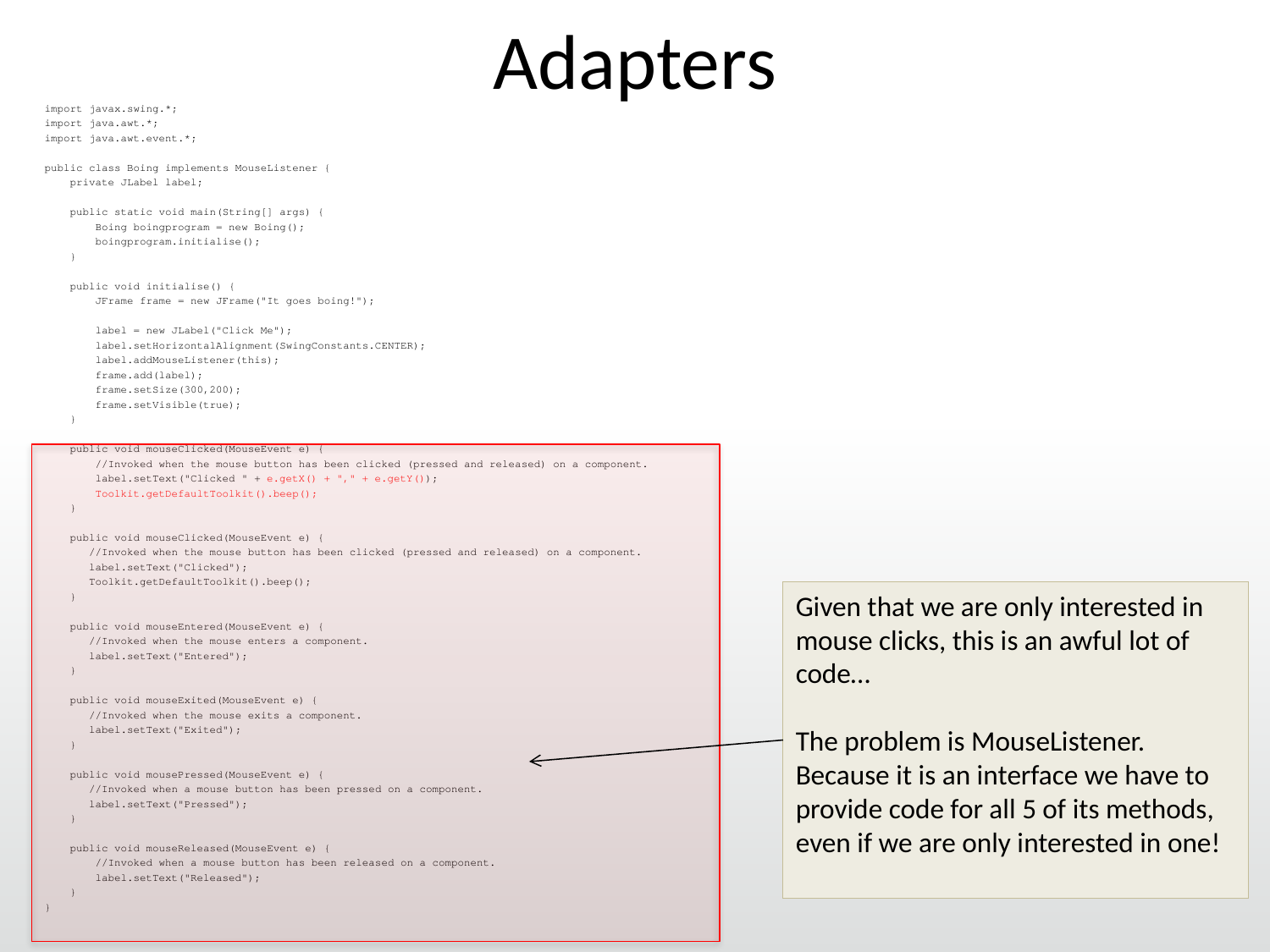

# Adapters
import javax.swing.*;
import java.awt.*;
import java.awt.event.*;

public class Boing implements MouseListener {
    private JLabel label;

    public static void main(String[] args) {
        Boing boingprogram = new Boing();
        boingprogram.initialise();
    }

    public void initialise() {
        JFrame frame = new JFrame("It goes boing!");

        label = new JLabel("Click Me");
        label.setHorizontalAlignment(SwingConstants.CENTER);
        label.addMouseListener(this);
        frame.add(label);
        frame.setSize(300,200);
        frame.setVisible(true);
    }

    public void mouseClicked(MouseEvent e) {
        //Invoked when the mouse button has been clicked (pressed and released) on a component.
        label.setText("Clicked " + e.getX() + "," + e.getY());
        Toolkit.getDefaultToolkit().beep();
    }

    public void mouseClicked(MouseEvent e) {
       //Invoked when the mouse button has been clicked (pressed and released) on a component.
       label.setText("Clicked");
       Toolkit.getDefaultToolkit().beep();
    }

    public void mouseEntered(MouseEvent e) {
       //Invoked when the mouse enters a component.
       label.setText("Entered");
    }

    public void mouseExited(MouseEvent e) {
       //Invoked when the mouse exits a component.
       label.setText("Exited");
    }

    public void mousePressed(MouseEvent e) {
       //Invoked when a mouse button has been pressed on a component.
       label.setText("Pressed");
    }

    public void mouseReleased(MouseEvent e) {
        //Invoked when a mouse button has been released on a component.
        label.setText("Released");
    }
}

Given that we are only interested in mouse clicks, this is an awful lot of code…

The problem is MouseListener. Because it is an interface we have to provide code for all 5 of its methods, even if we are only interested in one!